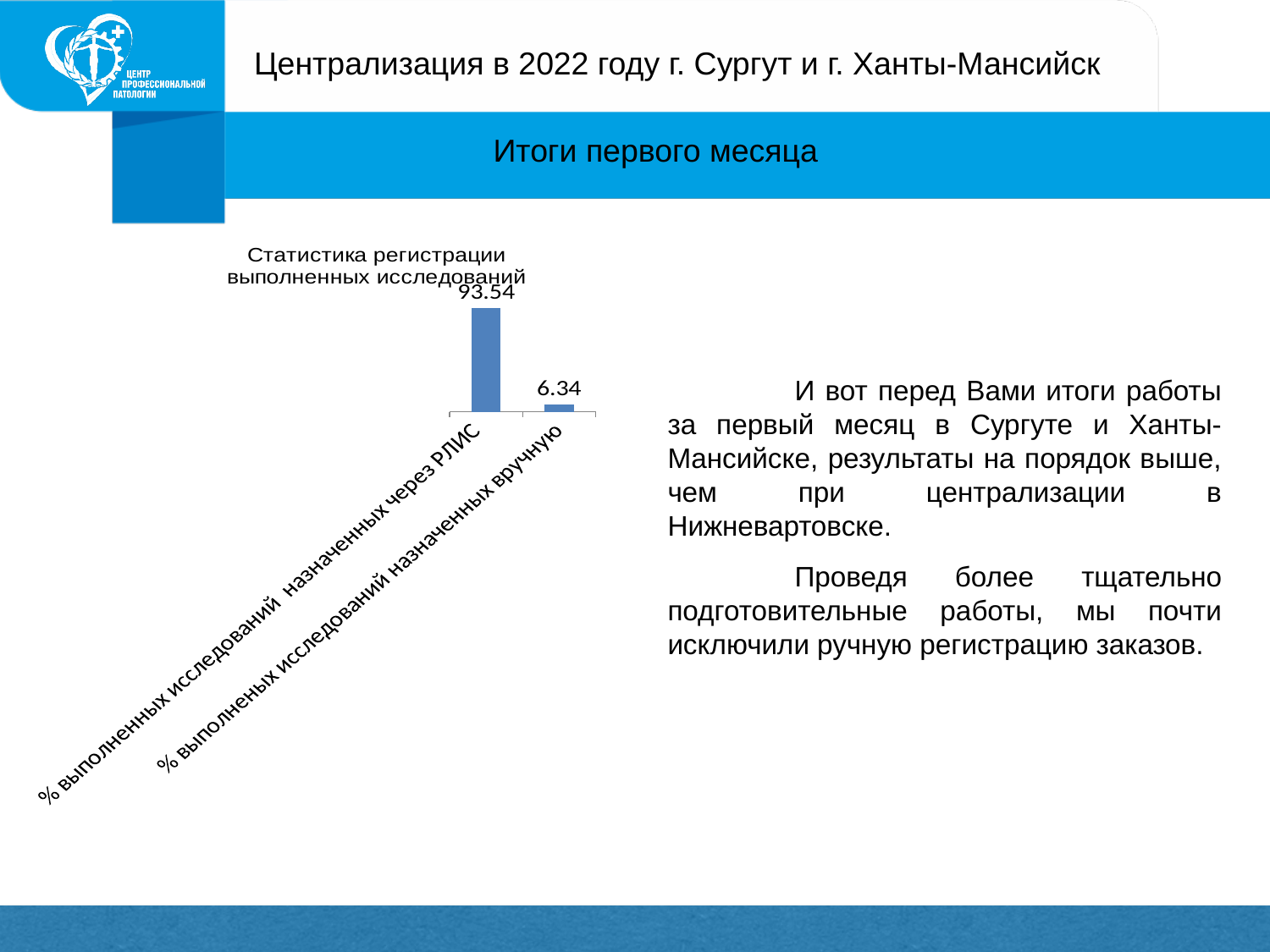

Централизация в 2022 году г. Сургут и г. Ханты-Мансийск
Итоги первого месяца

### Chart: Статистика регистрации выполненных исследований

| Category | Ряд 1 |
|---|---|
| % выполненных исследований  назначенных через РЛИС
 | 93.54 |
| % выполненых исследований назначенных вручную | 6.34 |
	И вот перед Вами итоги работы за первый месяц в Сургуте и Ханты-Мансийске, результаты на порядок выше, чем при централизации в Нижневартовске.
	Проведя более тщательно подготовительные работы, мы почти исключили ручную регистрацию заказов.